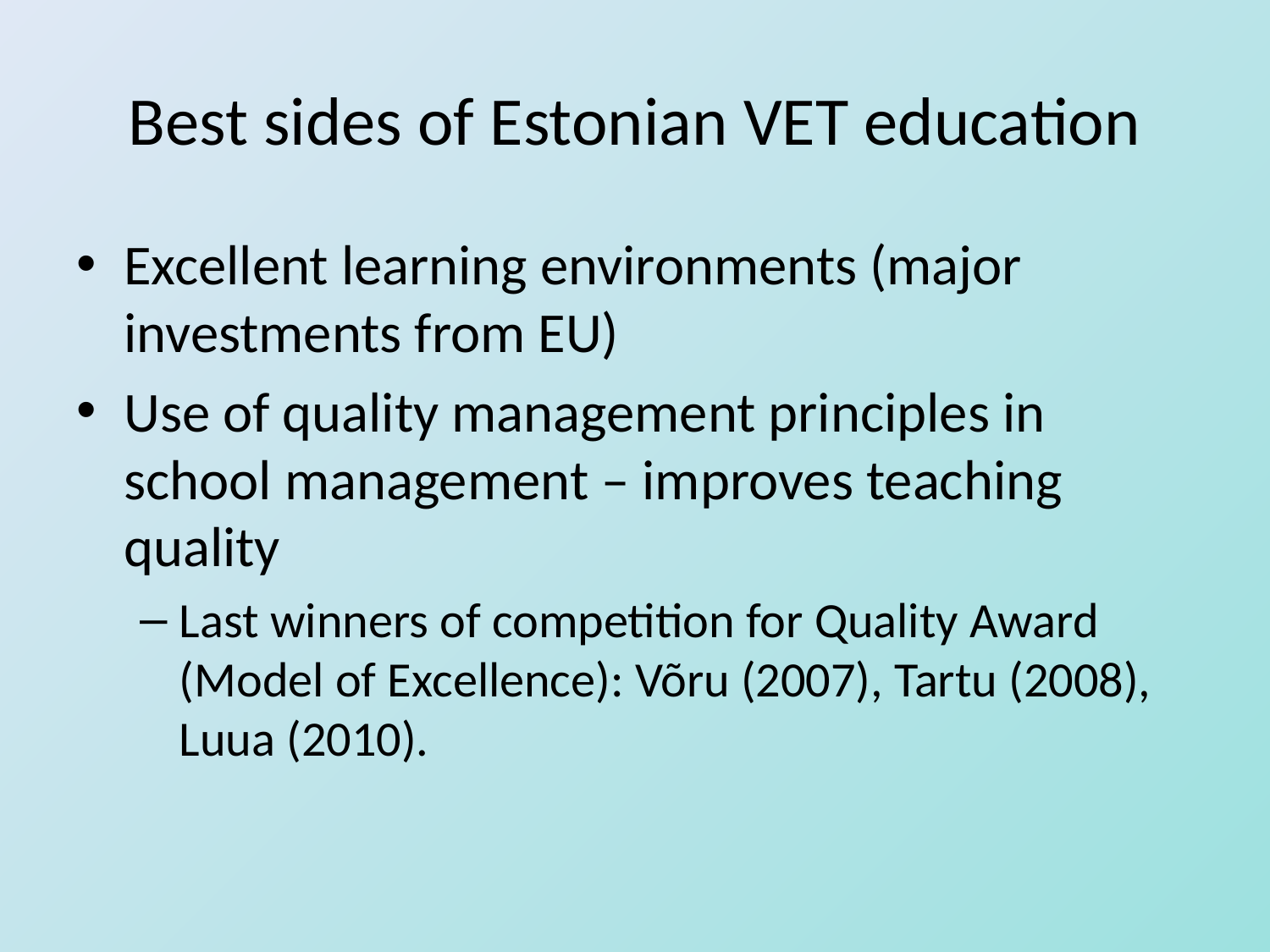

# Best sides of Estonian VET education
Excellent learning environments (major investments from EU)
Use of quality management principles in school management – improves teaching quality
Last winners of competition for Quality Award (Model of Excellence): Võru (2007), Tartu (2008), Luua (2010).